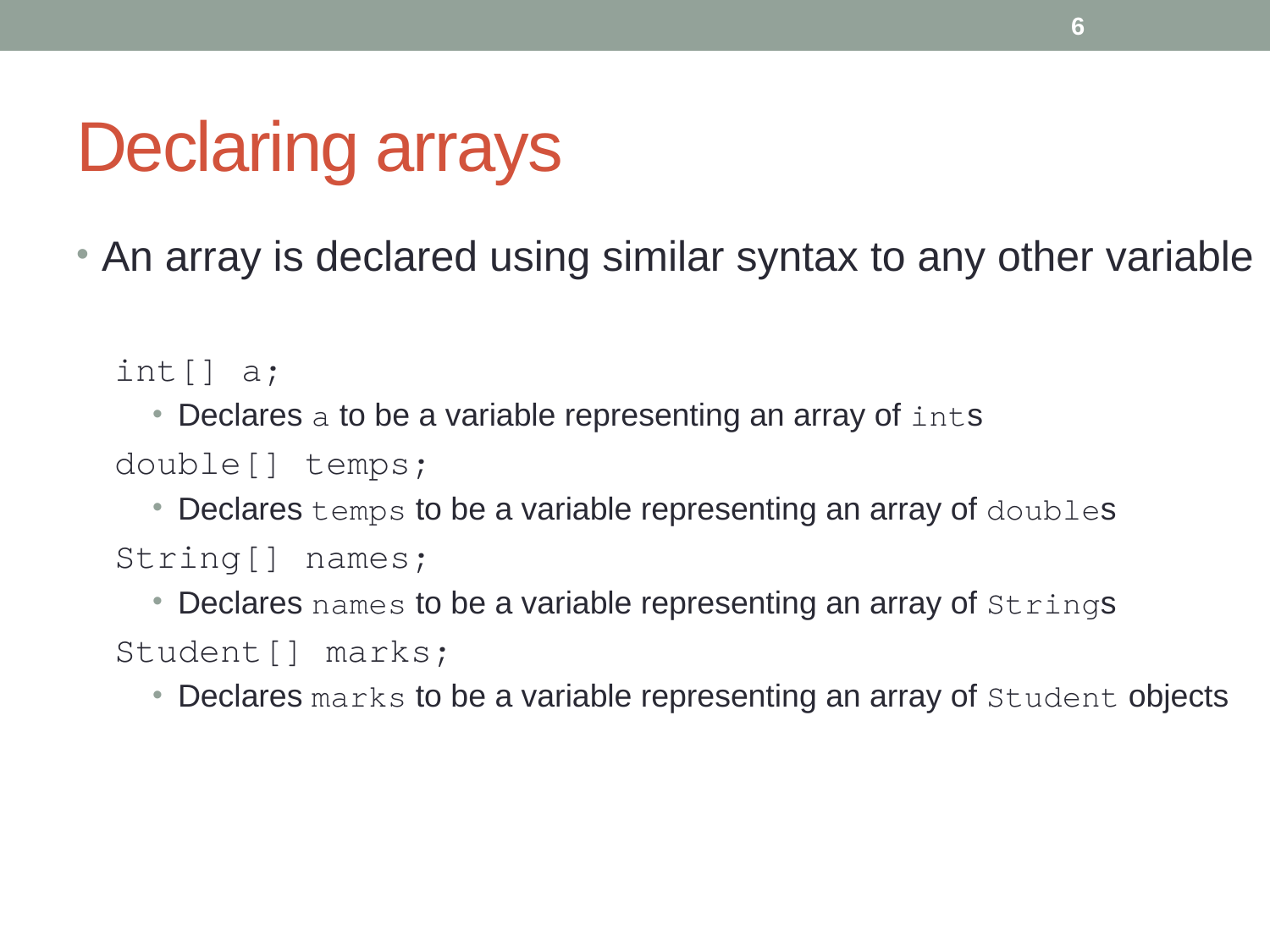

6
# Declaring arrays
An array is declared using similar syntax to any other variable

int[] a;
Declares a to be a variable representing an array of ints
double[] temps;
Declares temps to be a variable representing an array of doubles
String[] names;
Declares names to be a variable representing an array of Strings
Student[] marks;
Declares marks to be a variable representing an array of Student objects